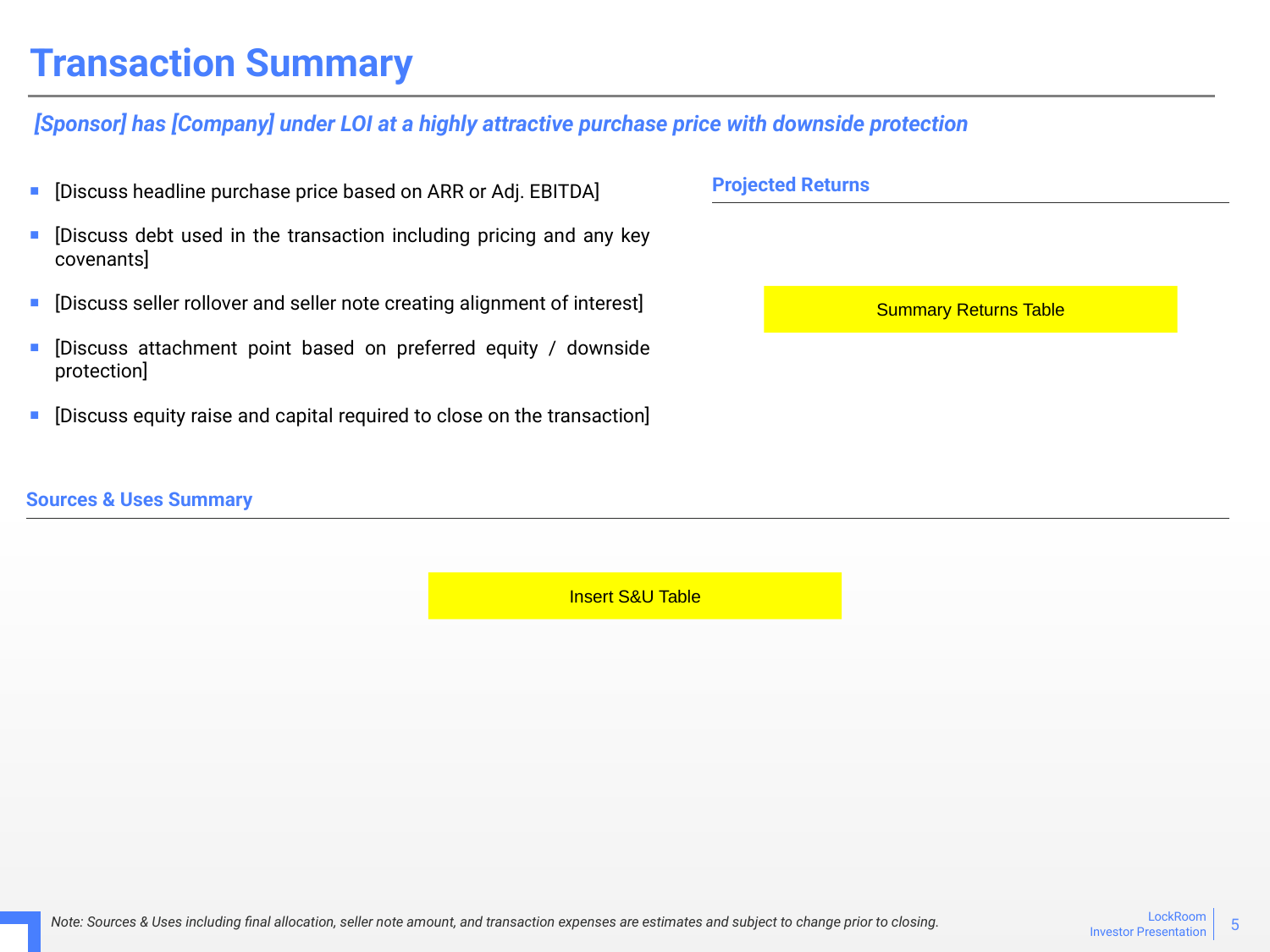

# Transaction Summary
[Sponsor] has [Company] under LOI at a highly attractive purchase price with downside protection
Projected Returns
[Discuss headline purchase price based on ARR or Adj. EBITDA]
[Discuss debt used in the transaction including pricing and any key covenants]
[Discuss seller rollover and seller note creating alignment of interest]
[Discuss attachment point based on preferred equity / downside protection]
[Discuss equity raise and capital required to close on the transaction]
Summary Returns Table
Sources & Uses Summary
Insert S&U Table
5
Note: Sources & Uses including final allocation, seller note amount, and transaction expenses are estimates and subject to change prior to closing.